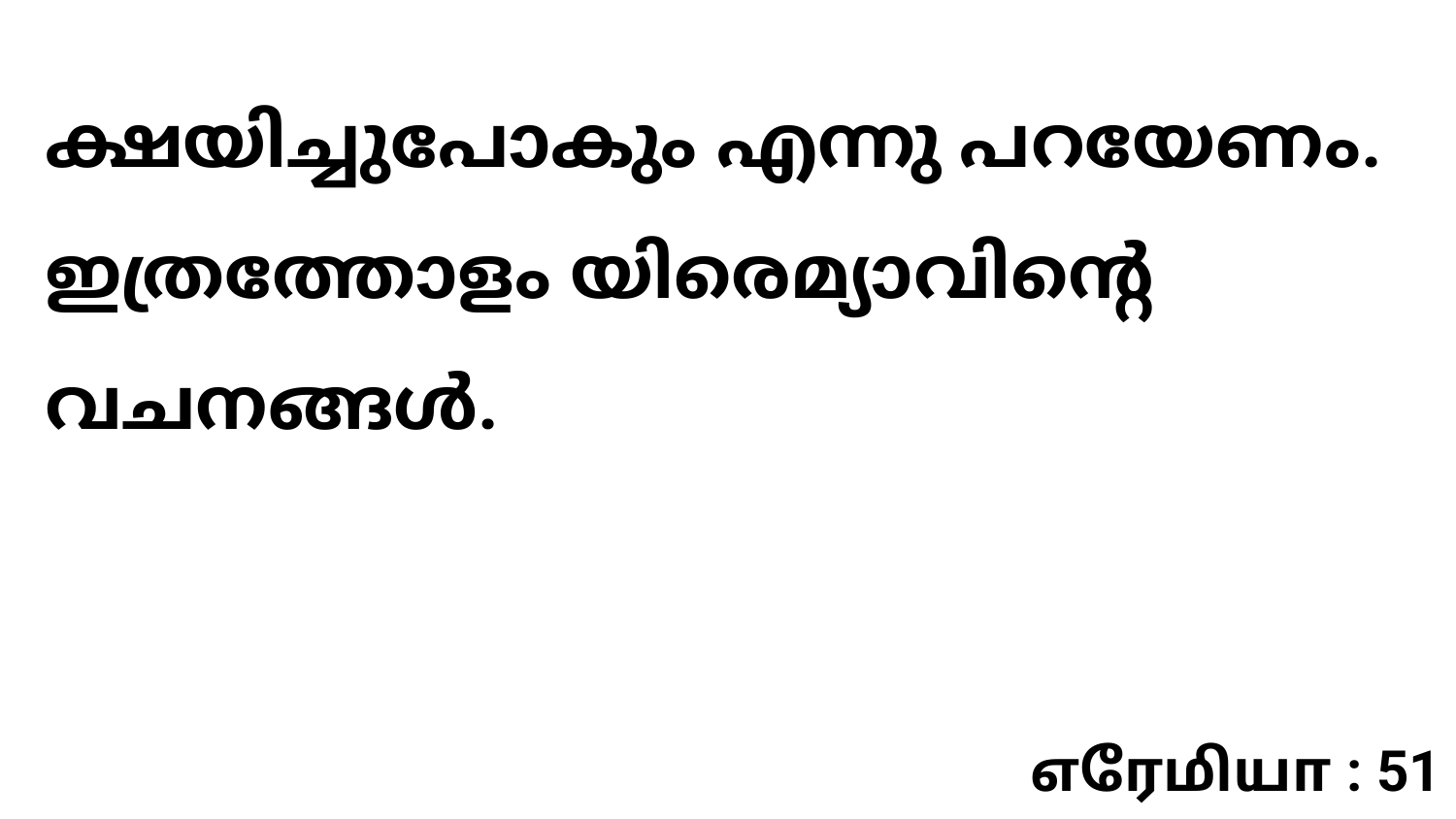

ക്ഷയിച്ചുപോകും എന്നു പറയേണം. ഇത്രത്തോളം യിരെമ്യാവിന്റെ വചനങ്ങൾ.
எரேமியா : 51